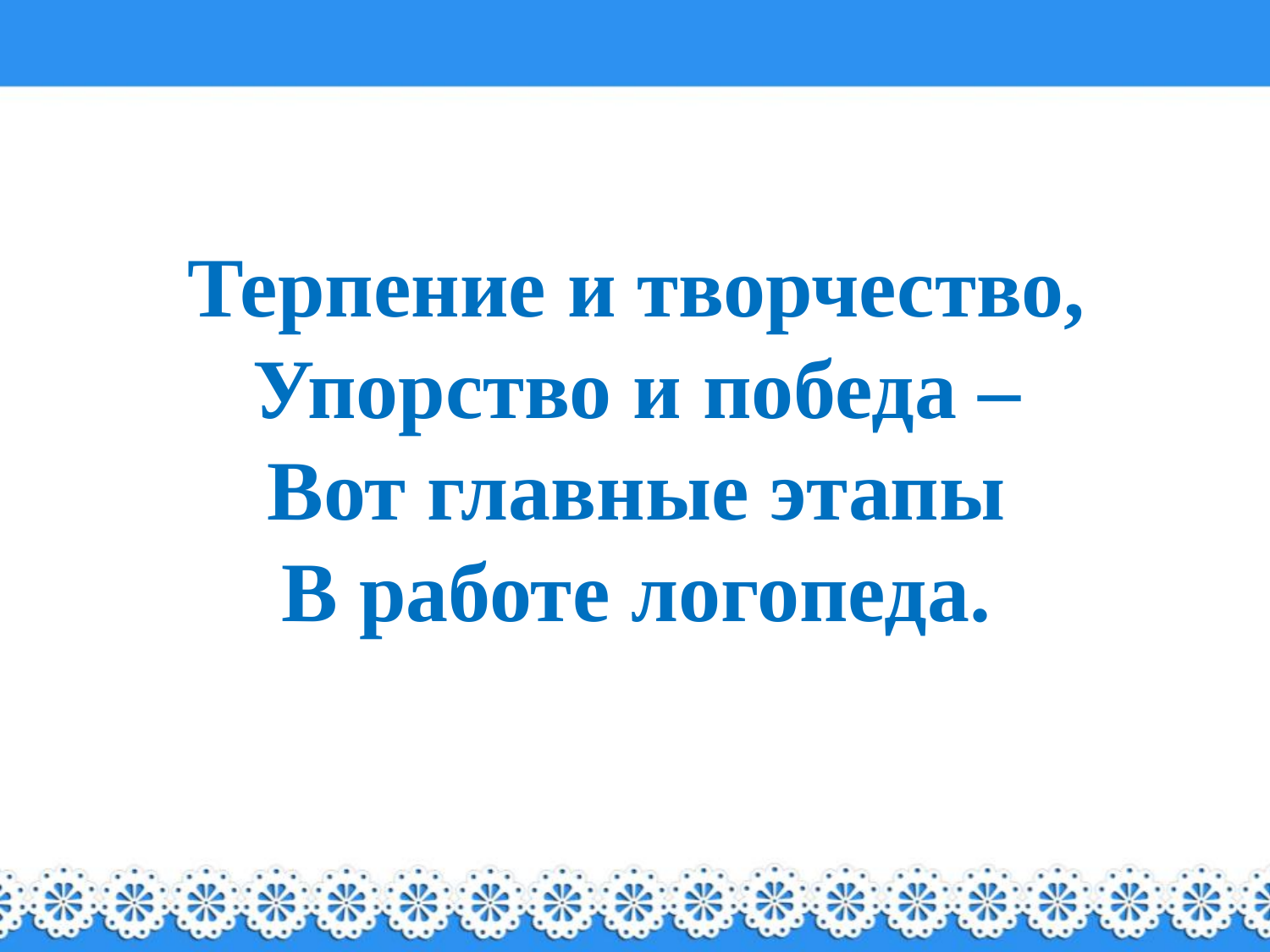

# Терпение и творчество, Упорство и победа – Вот главные этапы В работе логопеда.